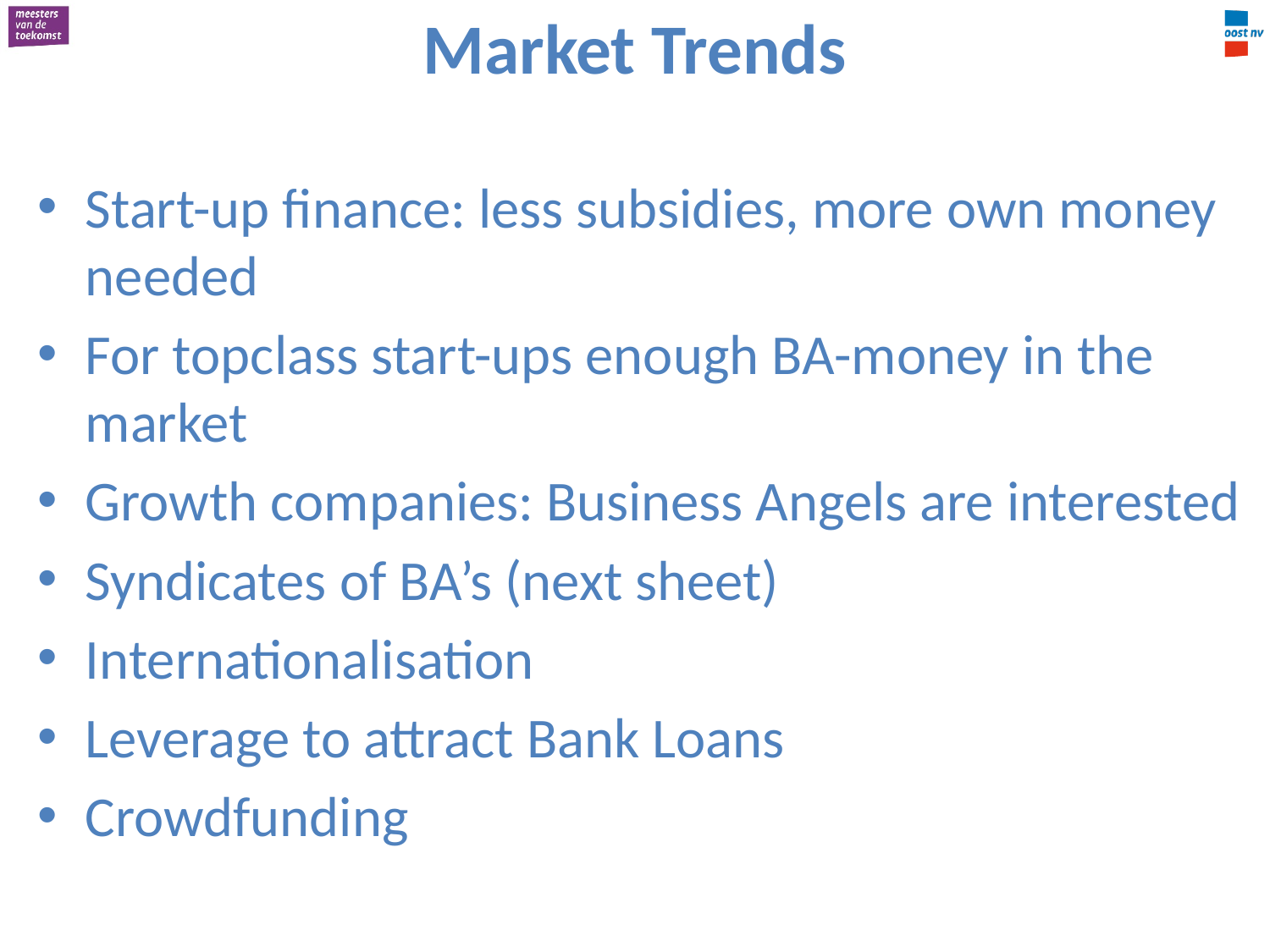

# Market Trends

Start-up finance: less subsidies, more own money needed
For topclass start-ups enough BA-money in the market
Growth companies: Business Angels are interested
Syndicates of BA’s (next sheet)
Internationalisation
Leverage to attract Bank Loans
Crowdfunding